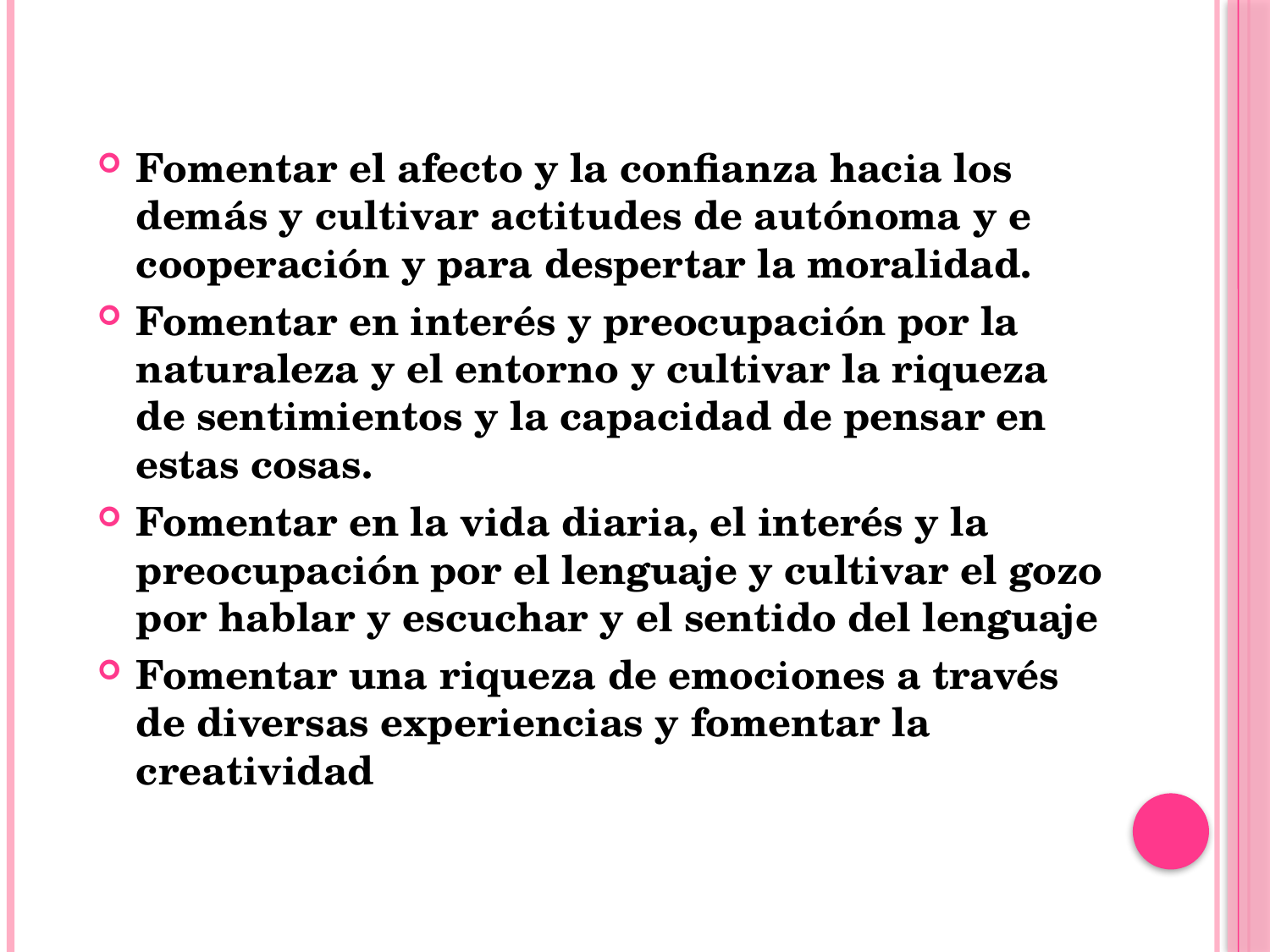

Fomentar el afecto y la confianza hacia los demás y cultivar actitudes de autónoma y e cooperación y para despertar la moralidad.
Fomentar en interés y preocupación por la naturaleza y el entorno y cultivar la riqueza de sentimientos y la capacidad de pensar en estas cosas.
Fomentar en la vida diaria, el interés y la preocupación por el lenguaje y cultivar el gozo por hablar y escuchar y el sentido del lenguaje
Fomentar una riqueza de emociones a través de diversas experiencias y fomentar la creatividad